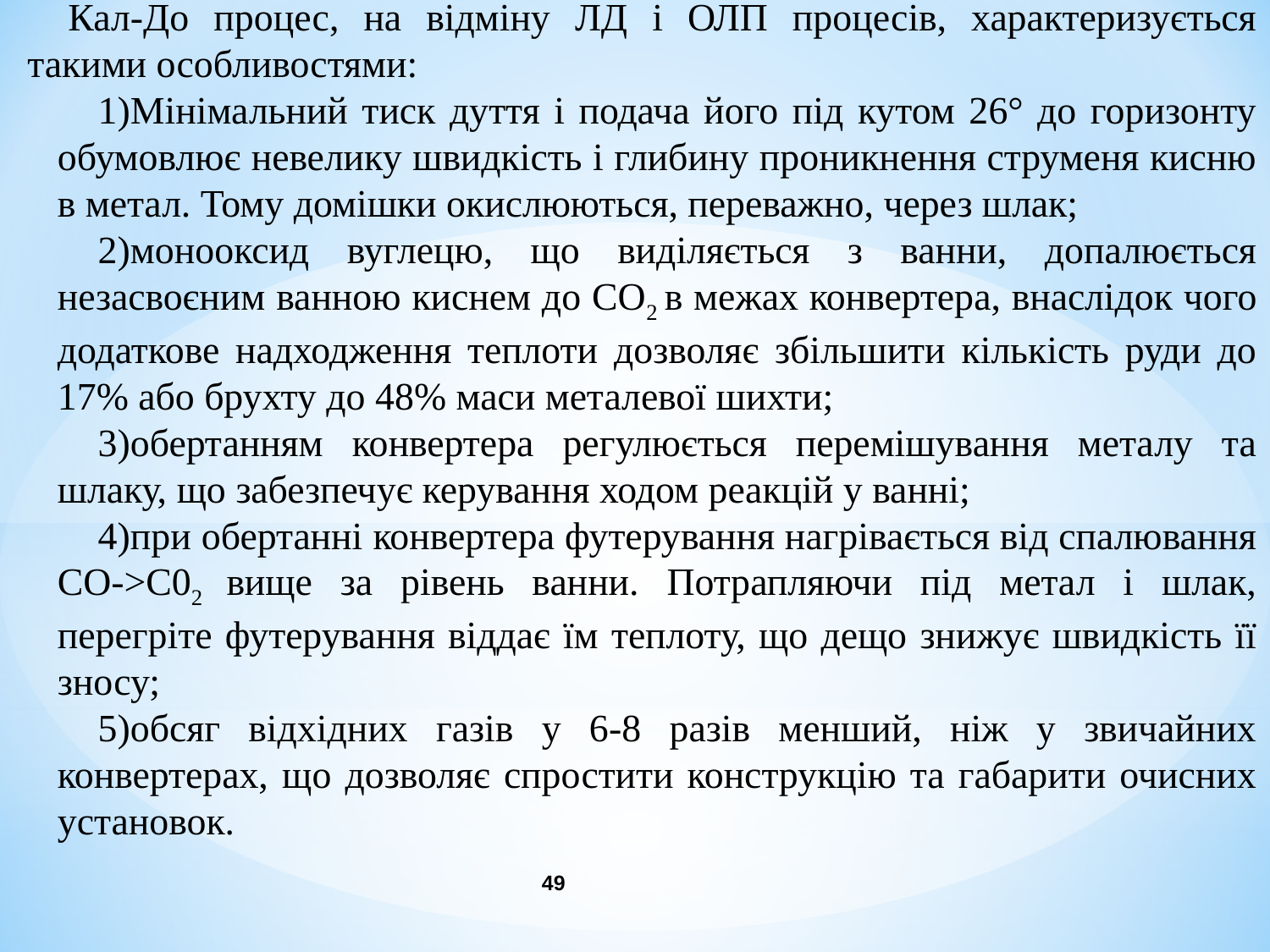

Кал-До процес, на відміну ЛД і ОЛП процесів, характеризується такими особливостями:
Мінімальний тиск дуття і подача його під кутом 26° до горизонту обумовлює невелику швидкість і глибину проникнення струменя кисню в метал. Тому домішки окислюються, переважно, через шлак;
монооксид вуглецю, що виділяється з ванни, допалюється незасвоєним ванною киснем до СО2 в межах конвертера, внаслідок чого додаткове надходження теплоти дозволяє збільшити кількість руди до 17% або брухту до 48% маси металевої шихти;
обертанням конвертера регулюється перемішування металу та шлаку, що забезпечує керування ходом реакцій у ванні;
при обертанні конвертера футерування нагрівається від спалювання СО->С02 вище за рівень ванни. Потрапляючи під метал і шлак, перегріте футерування віддає їм теплоту, що дещо знижує швидкість її зносу;
обсяг відхідних газів у 6-8 разів менший, ніж у звичайних конвертерах, що дозволяє спростити конструкцію та габарити очисних установок.
49